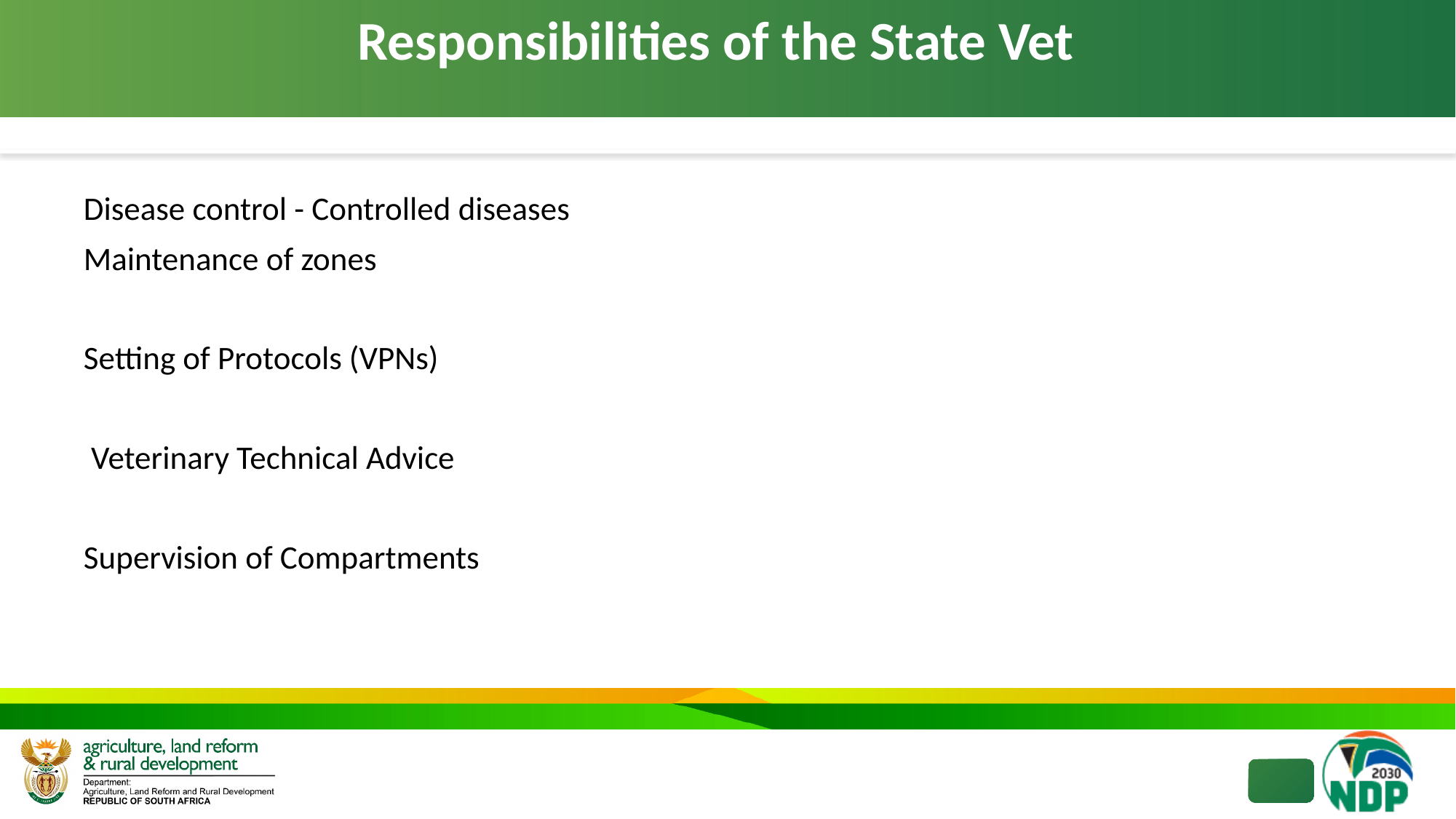

# Responsibilities of the State Vet
Disease control - Controlled diseases
Maintenance of zones

Setting of Protocols (VPNs)

 Veterinary Technical Advice

Supervision of Compartments